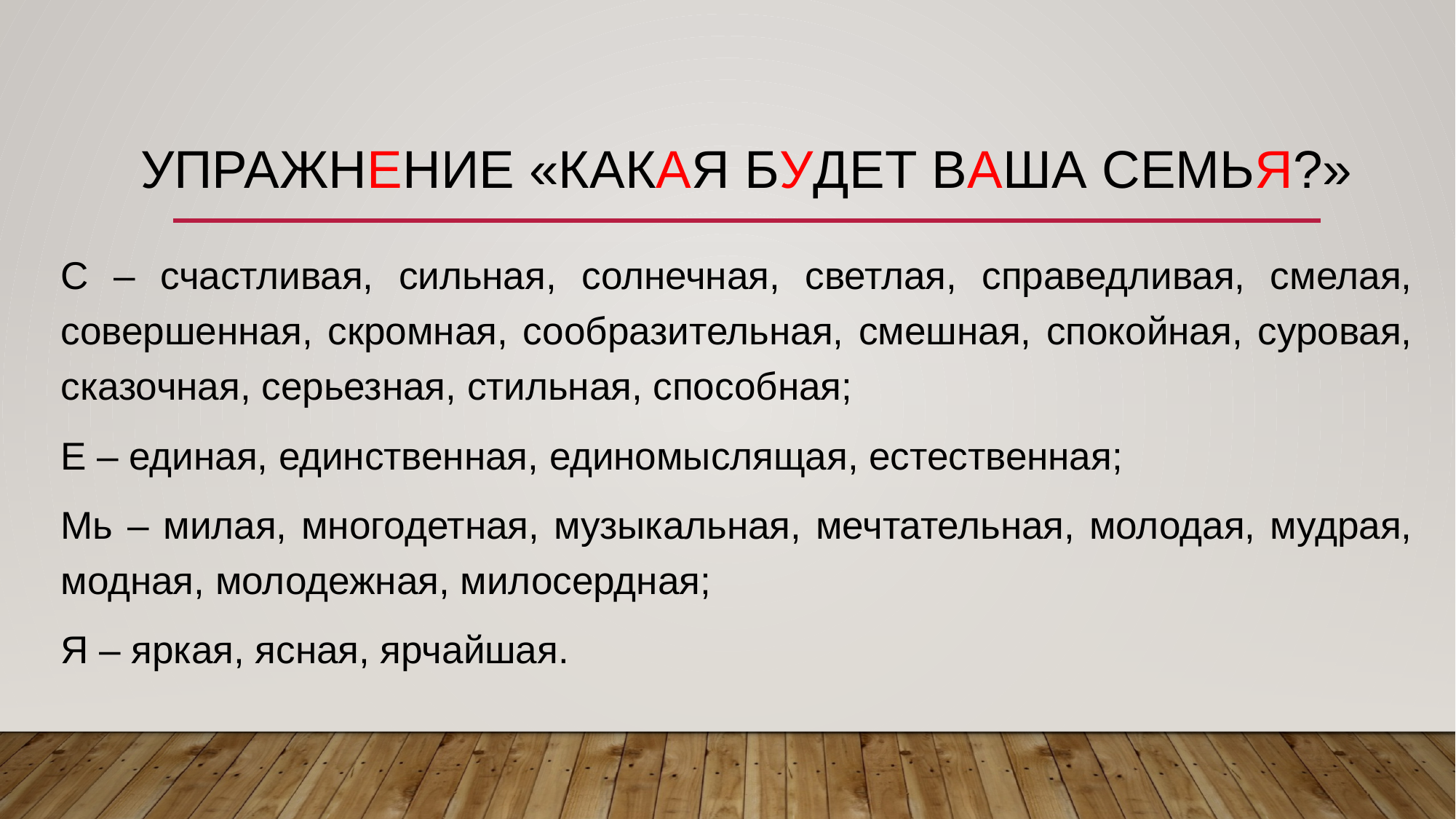

# Упражнение «Какая будет ваша семья?»
С – счастливая, сильная, солнечная, светлая, справедливая, смелая, совершенная, скромная, сообразительная, смешная, спокойная, суровая, сказочная, серьезная, стильная, способная;
Е – единая, единственная, единомыслящая, естественная;
Мь – милая, многодетная, музыкальная, мечтательная, молодая, мудрая, модная, молодежная, милосердная;
Я – яркая, ясная, ярчайшая.